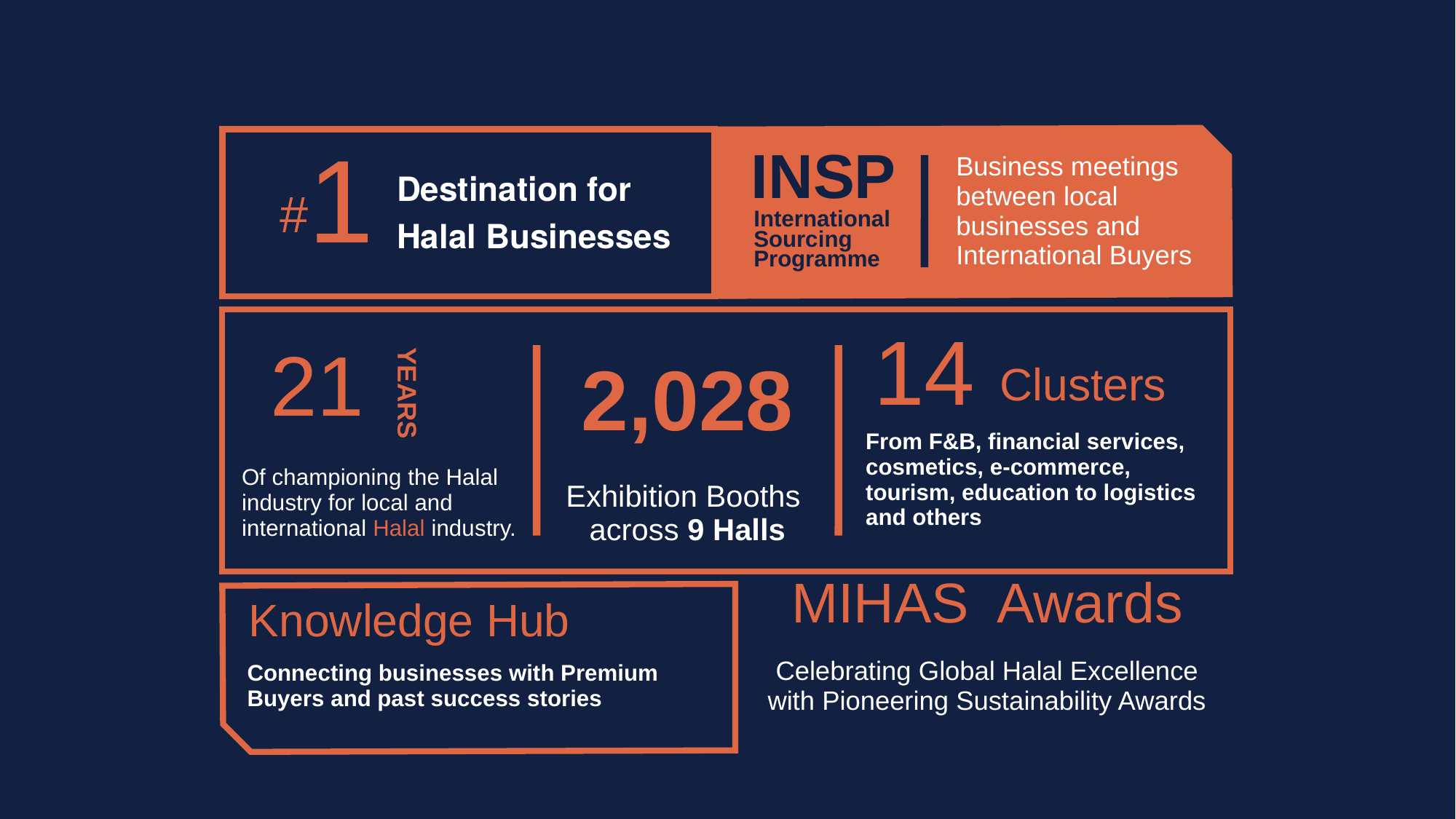

INSP
International
Sourcing
Programme
#1
Destination for
Halal Businesses
Business meetings between local businesses and International Buyers

21

14
2,028

Clusters
YEARS
From F&B, financial services, cosmetics, e-commerce, tourism, education to logistics and others
Of championing the Halal industry for local and international Halal industry.
Exhibition Booths
across 9 Halls
MIHAS  Awards
Knowledge Hub

Celebrating Global Halal Excellence with Pioneering Sustainability Awards
Connecting businesses with Premium Buyers and past success stories